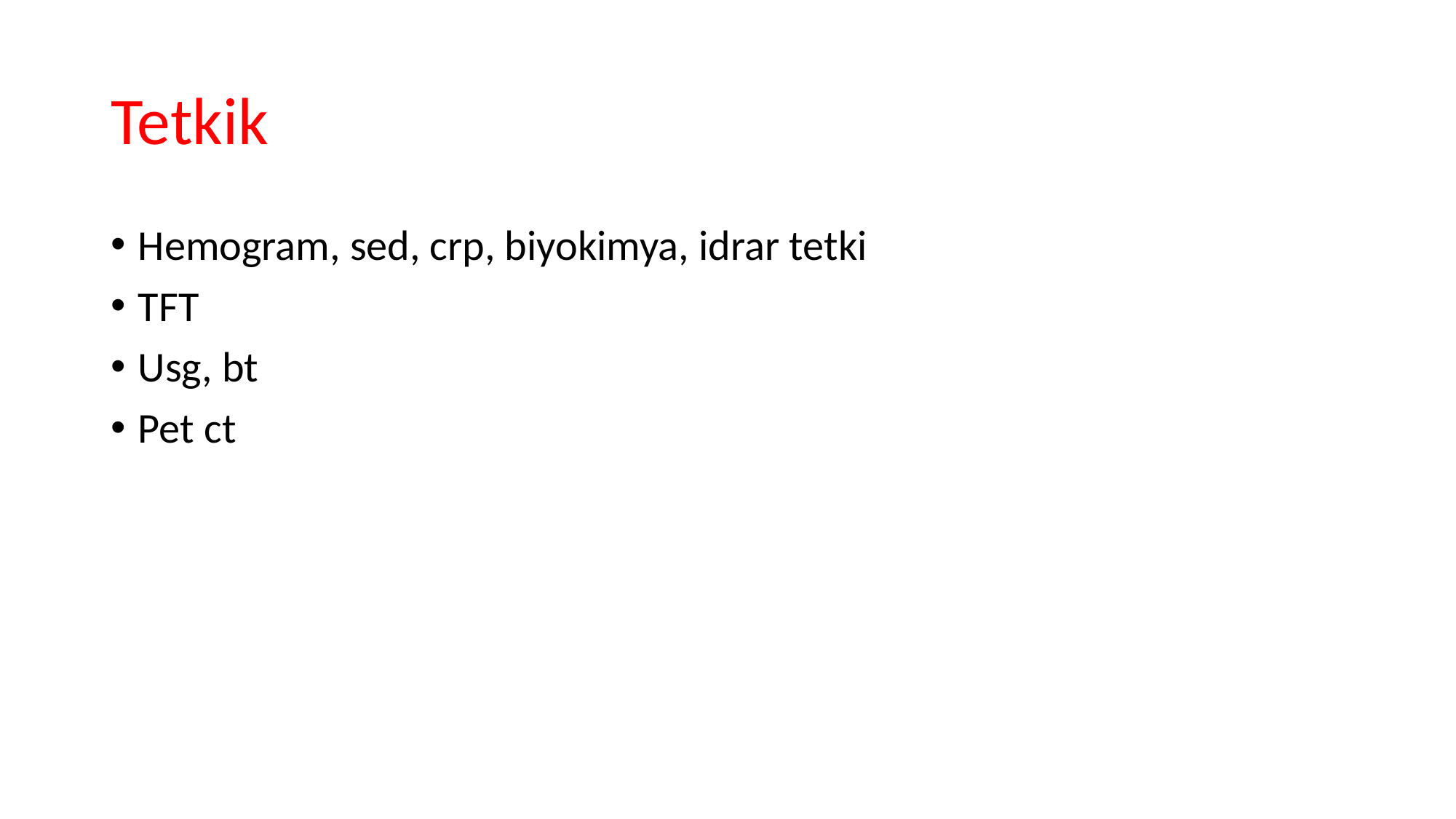

# Tetkik
Hemogram, sed, crp, biyokimya, idrar tetki
TFT
Usg, bt
Pet ct